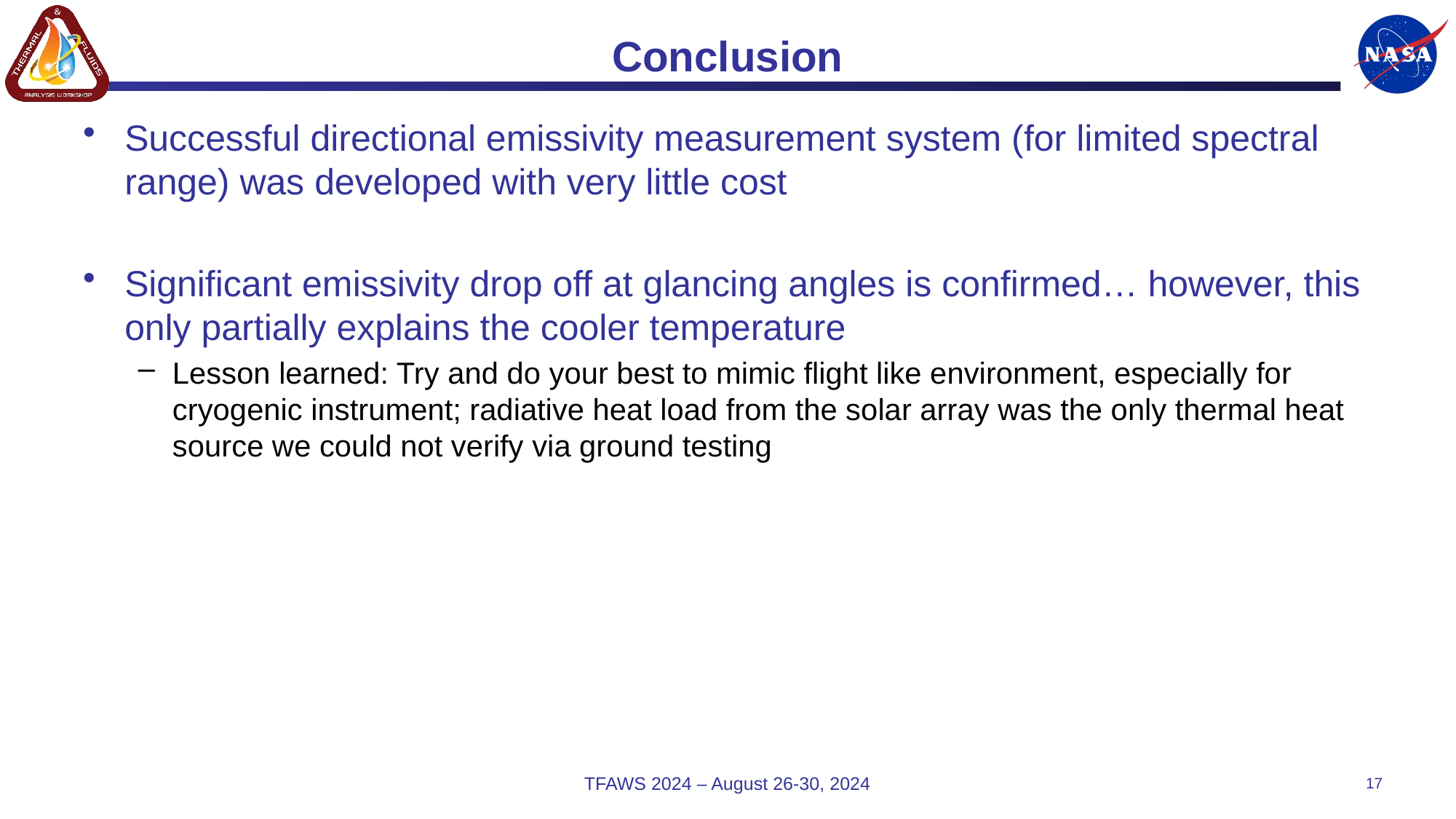

# Conclusion
Successful directional emissivity measurement system (for limited spectral range) was developed with very little cost

Significant emissivity drop off at glancing angles is confirmed… however, this only partially explains the cooler temperature
Lesson learned: Try and do your best to mimic flight like environment, especially for cryogenic instrument; radiative heat load from the solar array was the only thermal heat source we could not verify via ground testing
TFAWS 2024 – August 26-30, 2024
17